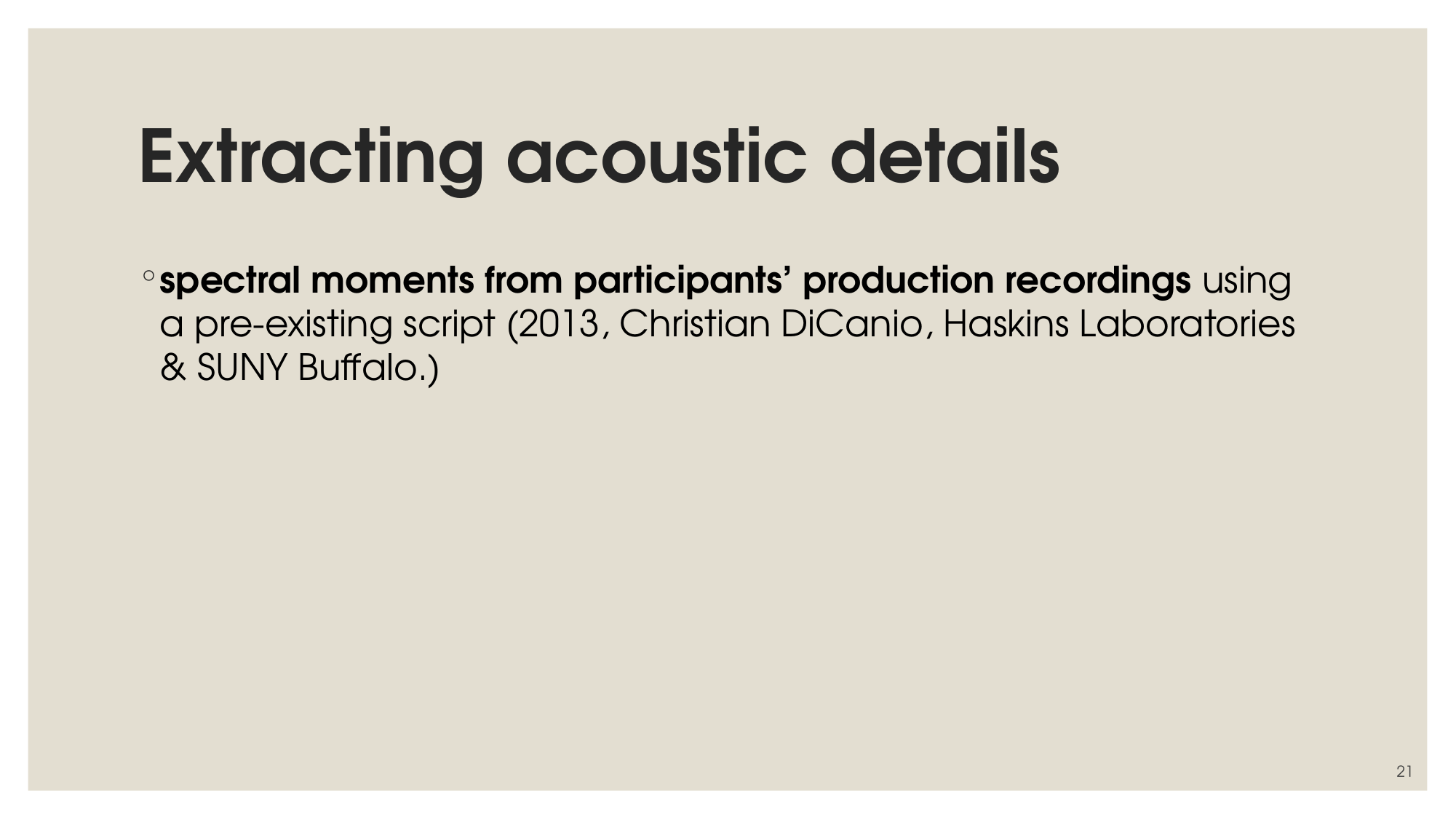

# Extracting acoustic details
spectral moments from participants’ production recordings using a pre-existing script (2013, Christian DiCanio, Haskins Laboratories & SUNY Buffalo.)
21